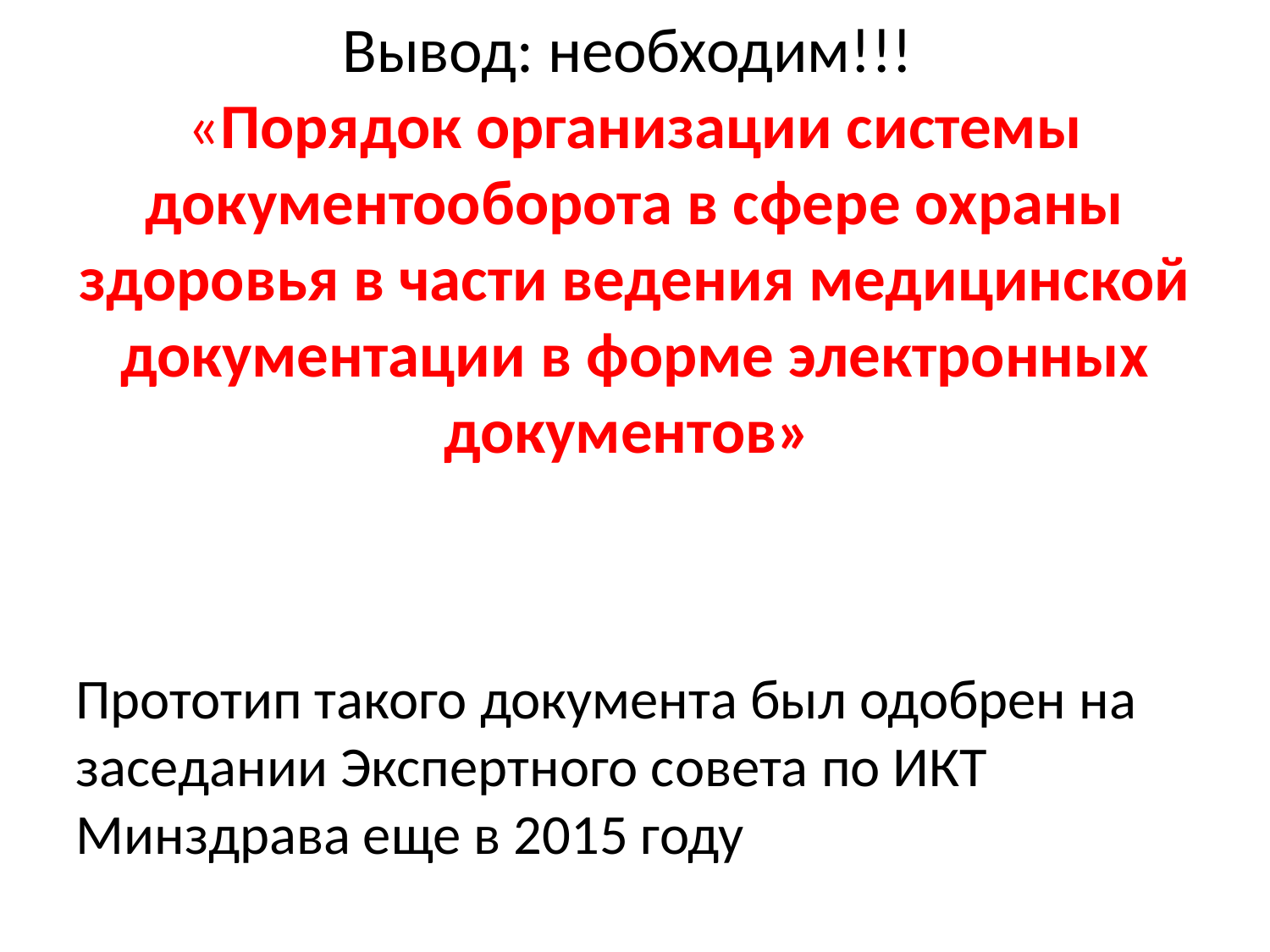

# Вывод: необходим!!! «Порядок организации системы документооборота в сфере охраны здоровья в части ведения медицинской документации в форме электронных документов»
Прототип такого документа был одобрен на заседании Экспертного совета по ИКТ Минздрава еще в 2015 году